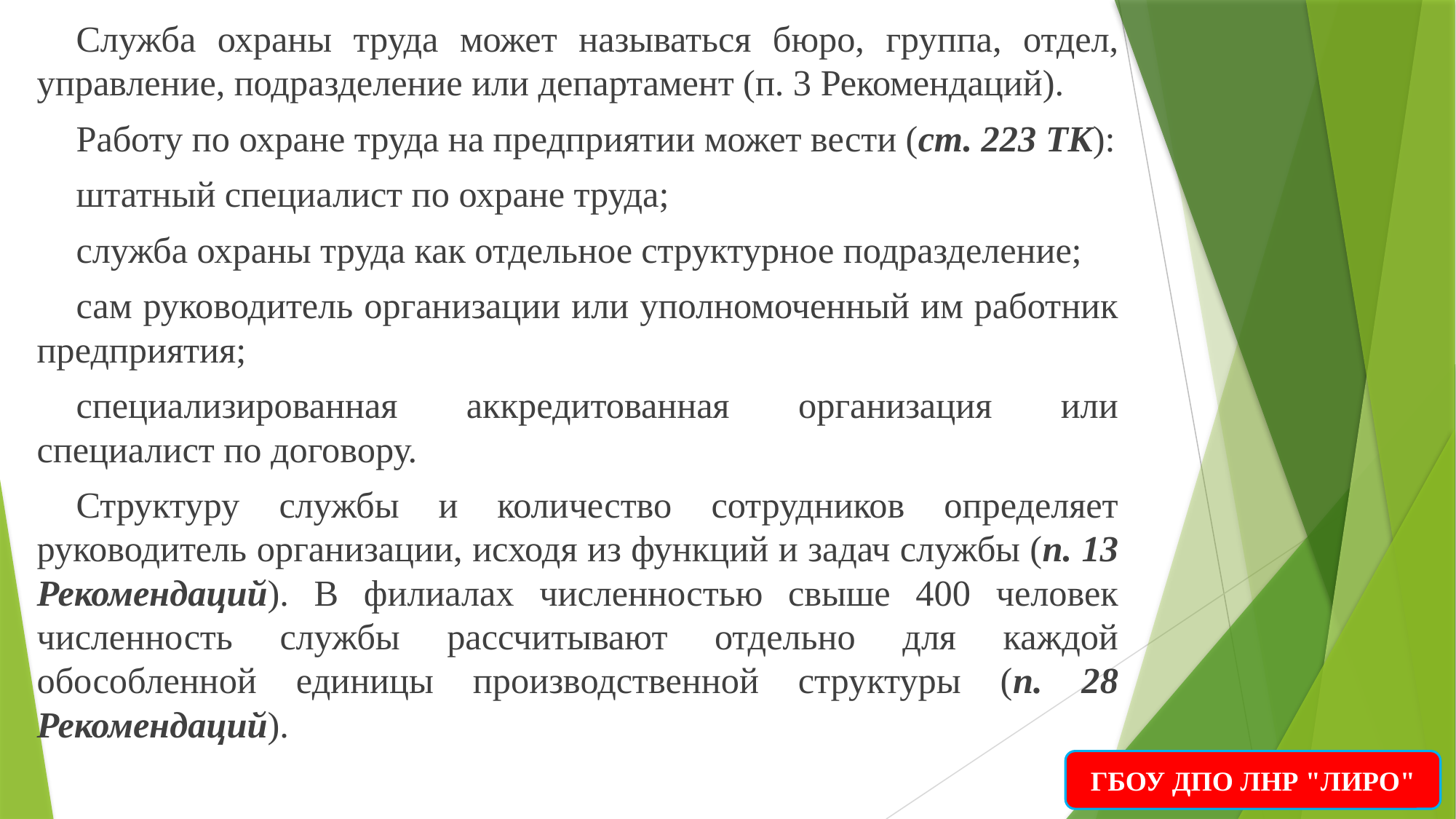

Служба охраны труда может называться бюро, группа, отдел, управление, подразделение или департамент (п. 3 Рекомендаций).
Работу по охране труда на предприятии может вести (ст. 223 ТК):
штатный специалист по охране труда;
служба охраны труда как отдельное структурное подразделение;
сам руководитель организации или уполномоченный им работник предприятия;
специализированная аккредитованная организация или специалист по договору.
Структуру службы и количество сотрудников определяет руководитель организации, исходя из функций и задач службы (п. 13 Рекомендаций). В филиалах численностью свыше 400 человек численность службы рассчитывают отдельно для каждой обособленной единицы производственной структуры (п. 28 Рекомендаций).

ГБОУ ДПО ЛНР "ЛИРО"